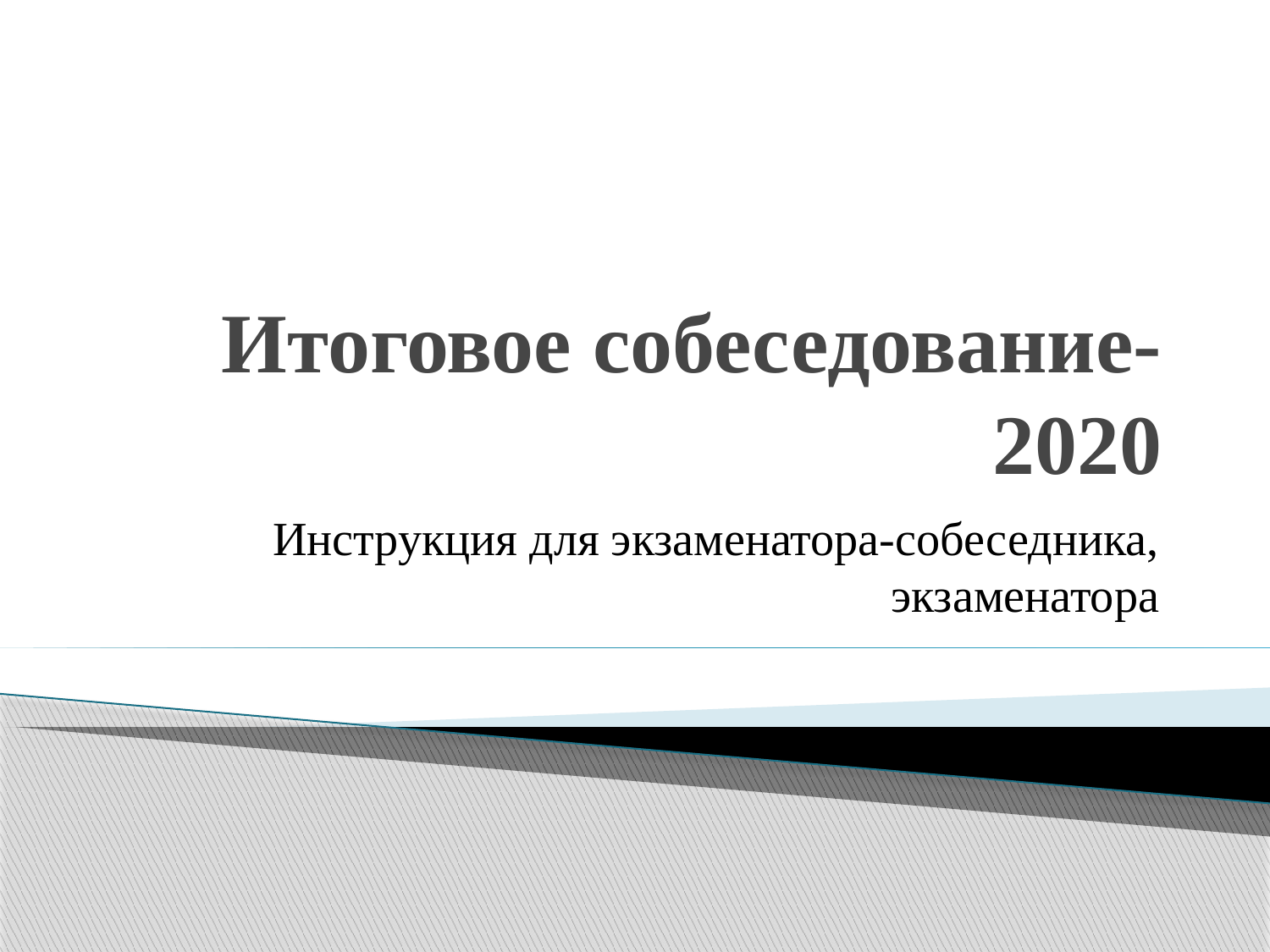

# Итоговое собеседование-2020
Инструкция для экзаменатора-собеседника, экзаменатора